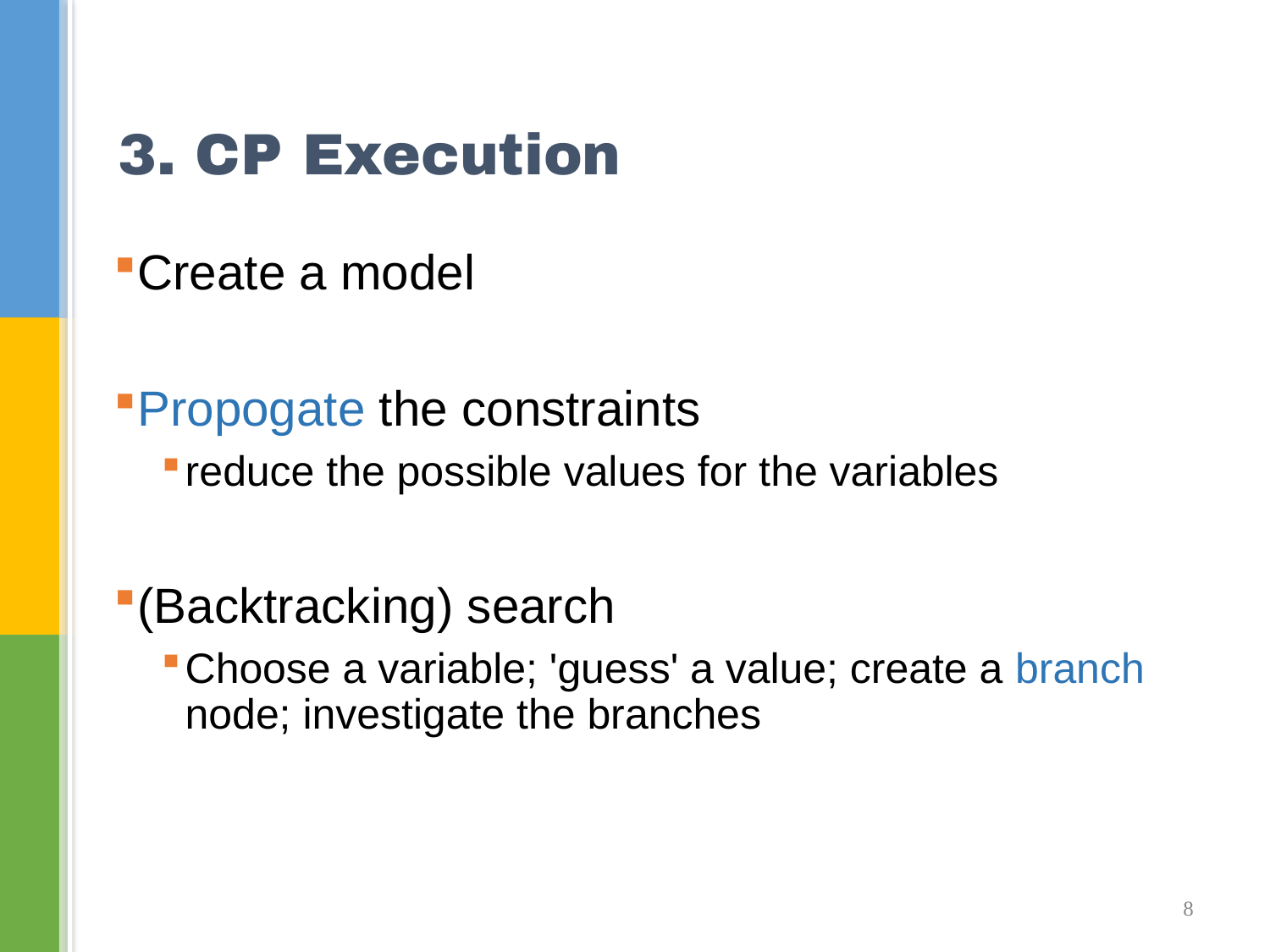

# 3. CP Execution
Create a model

Propogate the constraints
reduce the possible values for the variables

(Backtracking) search
Choose a variable; 'guess' a value; create a branch node; investigate the branches

8